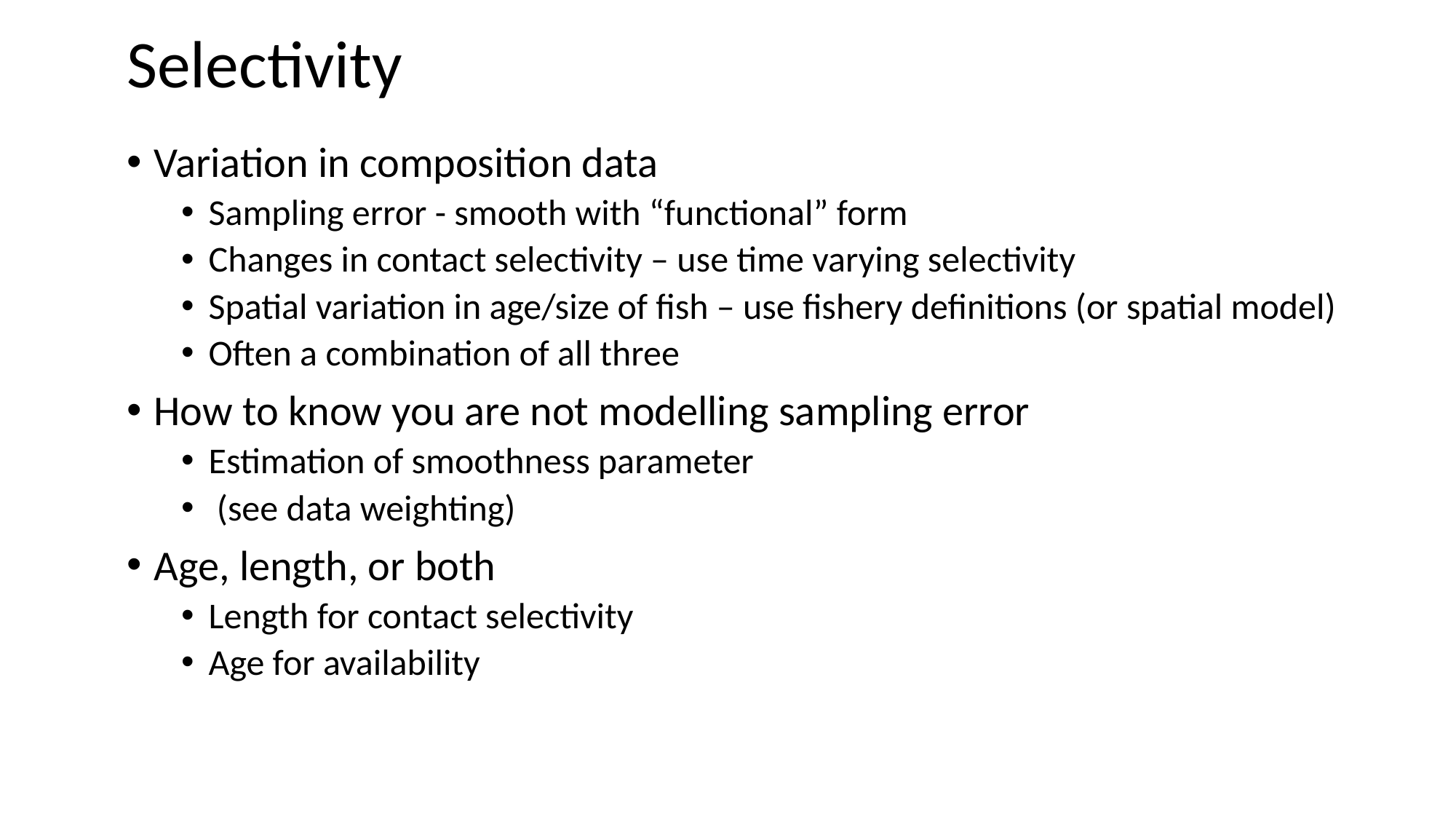

# Selectivity
Variation in composition data
Sampling error - smooth with “functional” form
Changes in contact selectivity – use time varying selectivity
Spatial variation in age/size of fish – use fishery definitions (or spatial model)
Often a combination of all three
How to know you are not modelling sampling error
Estimation of smoothness parameter
 (see data weighting)
Age, length, or both
Length for contact selectivity
Age for availability